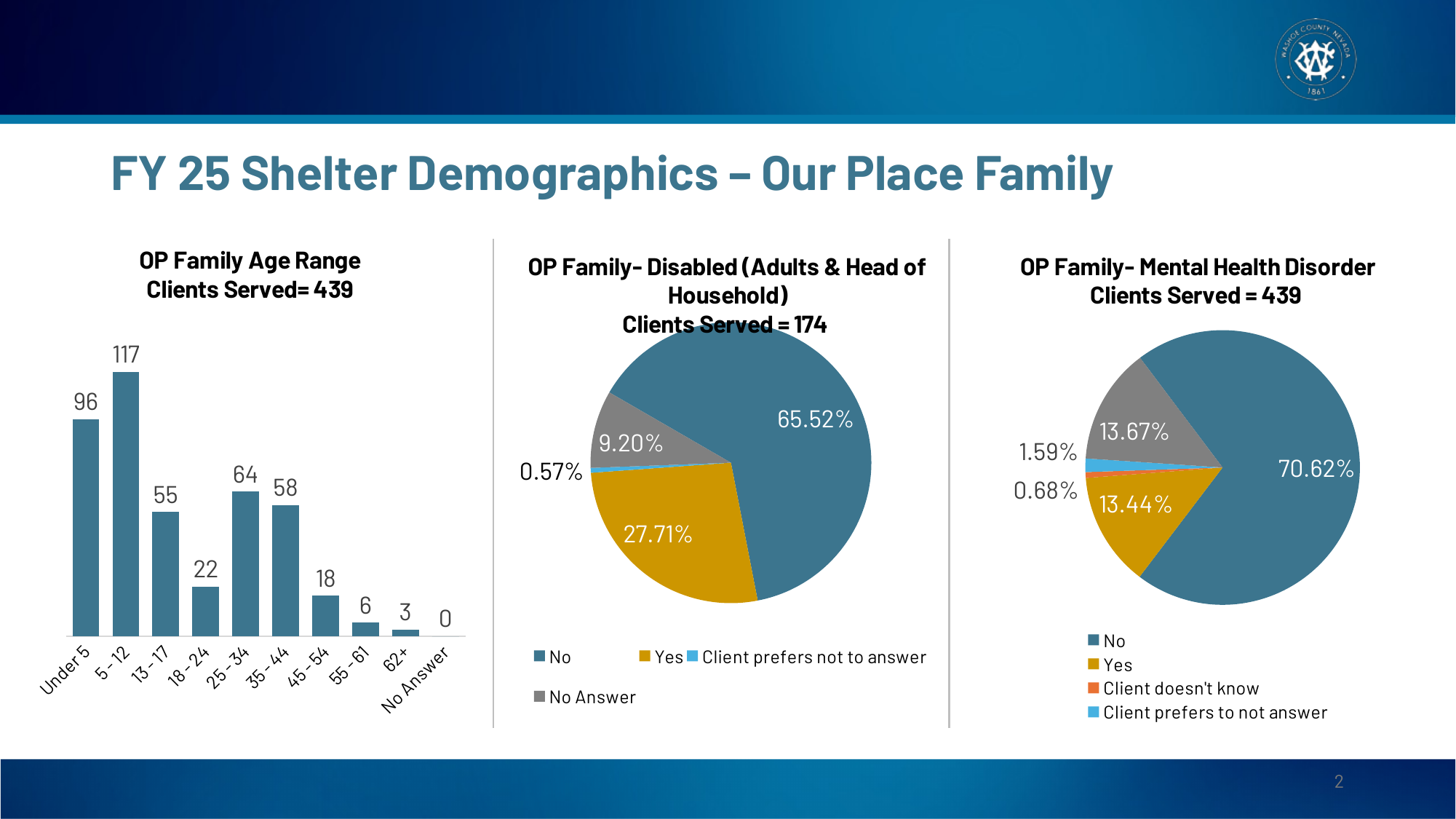

# FY 25 Shelter Demographics – Our Place Family

### Chart: OP Family Age Range
Clients Served= 439

| Category |  |
|---|---|
| Under 5 | 96.0 |
| 5 - 12 | 117.0 |
| 13 - 17 | 55.0 |
| 18 - 24 | 22.0 |
| 25 - 34 | 64.0 |
| 35 - 44 | 58.0 |
| 45 - 54 | 18.0 |
| 55 - 61 | 6.0 |
| 62+ | 3.0 |
| No Answer | 0.0 |

### Chart: OP Family- Disabled (Adults & Head of Household)
Clients Served = 174

| Category |  |
|---|---|
| No | 0.6552 |
| Yes | 0.2771 |
| Client prefers not to answer | 0.0057 |
| No Answer | 0.092 |

### Chart: OP Family- Mental Health Disorder
Clients Served = 439

| Category |  |
|---|---|
| No | 0.7062 |
| Yes | 0.1344 |
| Client doesn't know | 0.0068 |
| Client prefers to not answer | 0.0159 |
| No Answer | 0.1367 |
2